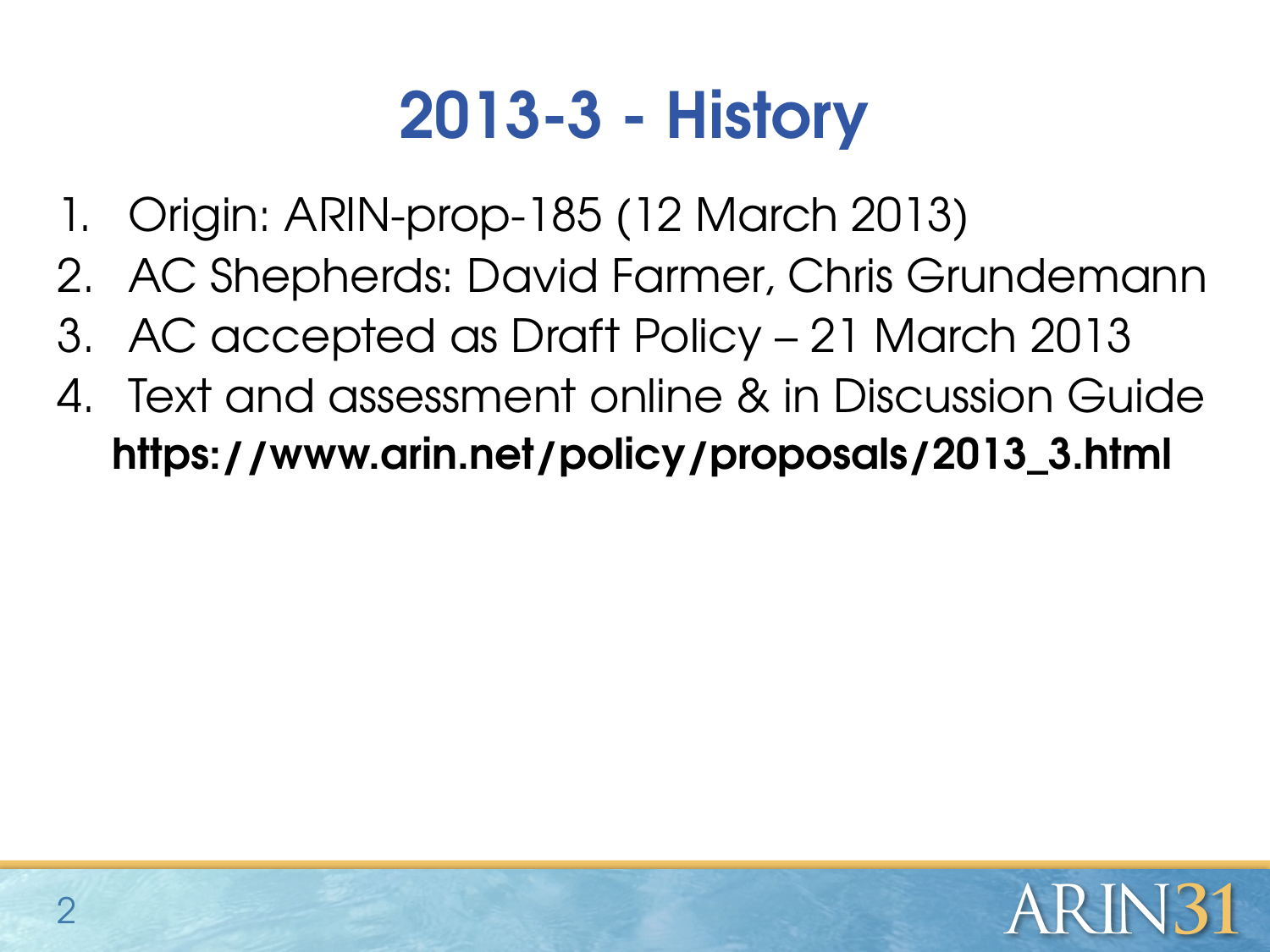

2013-3 - History
Origin: ARIN-prop-185 (12 March 2013)
AC Shepherds: David Farmer, Chris Grundemann
AC accepted as Draft Policy – 21 March 2013
Text and assessment online & in Discussion Guide
https://www.arin.net/policy/proposals/2013_3.html

2